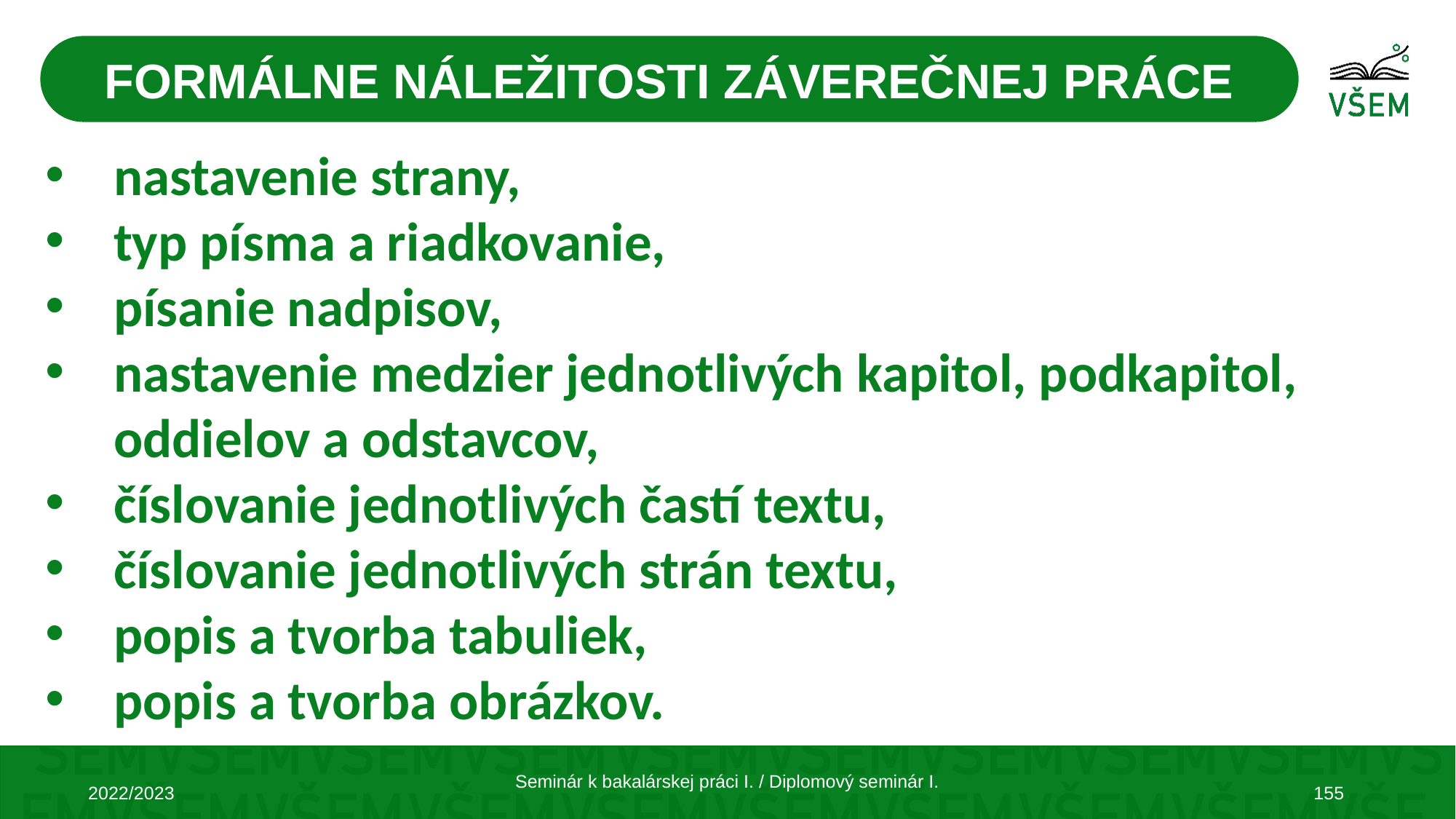

FORMÁLNE NÁLEŽITOSTI ZÁVEREČNEJ PRÁCE
nastavenie strany,
typ písma a riadkovanie,
písanie nadpisov,
nastavenie medzier jednotlivých kapitol, podkapitol, oddielov a odstavcov,
číslovanie jednotlivých častí textu,
číslovanie jednotlivých strán textu,
popis a tvorba tabuliek,
popis a tvorba obrázkov.
Seminár k bakalárskej práci I. / Diplomový seminár I.
2022/2023
155